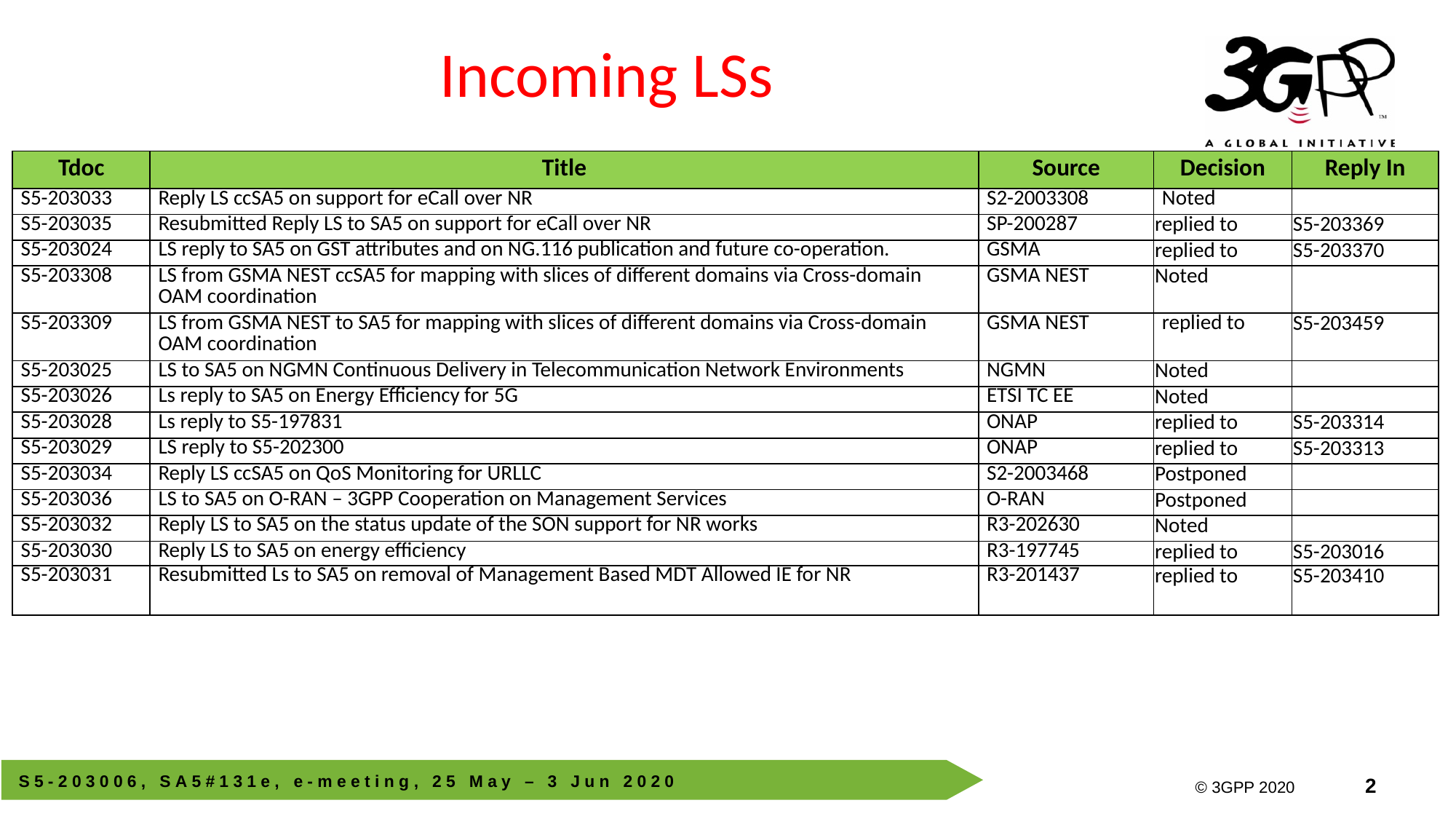

# Incoming LSs
| Tdoc | Title | Source | Decision | Reply In |
| --- | --- | --- | --- | --- |
| S5-203033 | Reply LS ccSA5 on support for eCall over NR | S2-2003308 | Noted |  |
| S5-203035 | Resubmitted Reply LS to SA5 on support for eCall over NR | SP-200287 | replied to | S5-203369 |
| S5-203024 | LS reply to SA5 on GST attributes and on NG.116 publication and future co-operation. | GSMA | replied to | S5-203370 |
| S5-203308 | LS from GSMA NEST ccSA5 for mapping with slices of different domains via Cross-domain OAM coordination | GSMA NEST | Noted |  |
| S5-203309 | LS from GSMA NEST to SA5 for mapping with slices of different domains via Cross-domain OAM coordination | GSMA NEST | replied to | S5-203459 |
| S5-203025 | LS to SA5 on NGMN Continuous Delivery in Telecommunication Network Environments | NGMN | Noted |  |
| S5-203026 | Ls reply to SA5 on Energy Efficiency for 5G | ETSI TC EE | Noted |  |
| S5-203028 | Ls reply to S5-197831 | ONAP | replied to | S5-203314 |
| S5-203029 | LS reply to S5-202300 | ONAP | replied to | S5-203313 |
| S5-203034 | Reply LS ccSA5 on QoS Monitoring for URLLC | S2-2003468 | Postponed |  |
| S5-203036 | LS to SA5 on O-RAN – 3GPP Cooperation on Management Services | O-RAN | Postponed |  |
| S5-203032 | Reply LS to SA5 on the status update of the SON support for NR works | R3-202630 | Noted |  |
| S5-203030 | Reply LS to SA5 on energy efficiency | R3-197745 | replied to | S5-203016 |
| S5-203031 | Resubmitted Ls to SA5 on removal of Management Based MDT Allowed IE for NR | R3-201437 | replied to | S5-203410 |